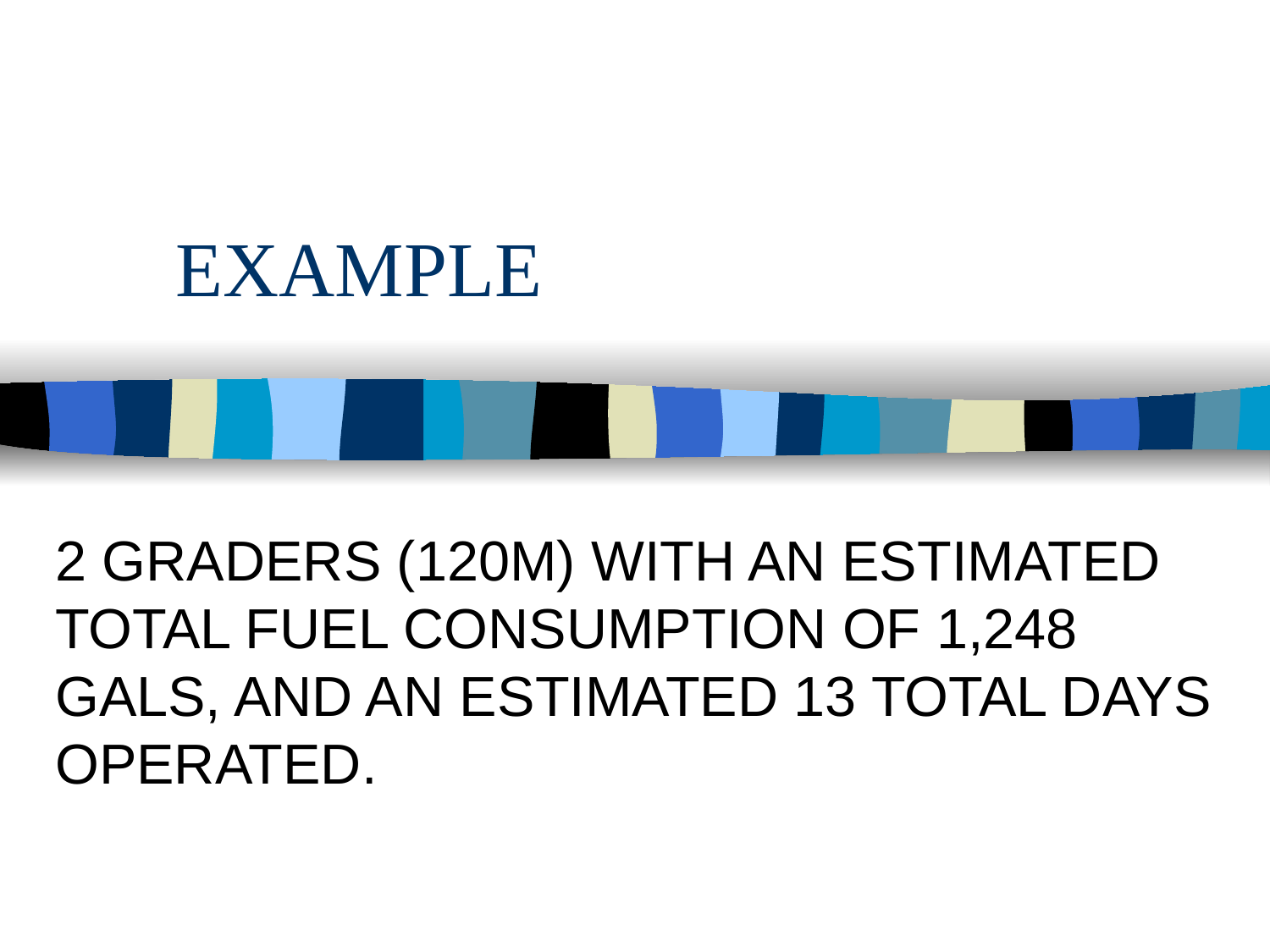

# EXAMPLE
2 GRADERS (120M) WITH AN ESTIMATED TOTAL FUEL CONSUMPTION OF 1,248 GALS, AND AN ESTIMATED 13 TOTAL DAYS OPERATED.